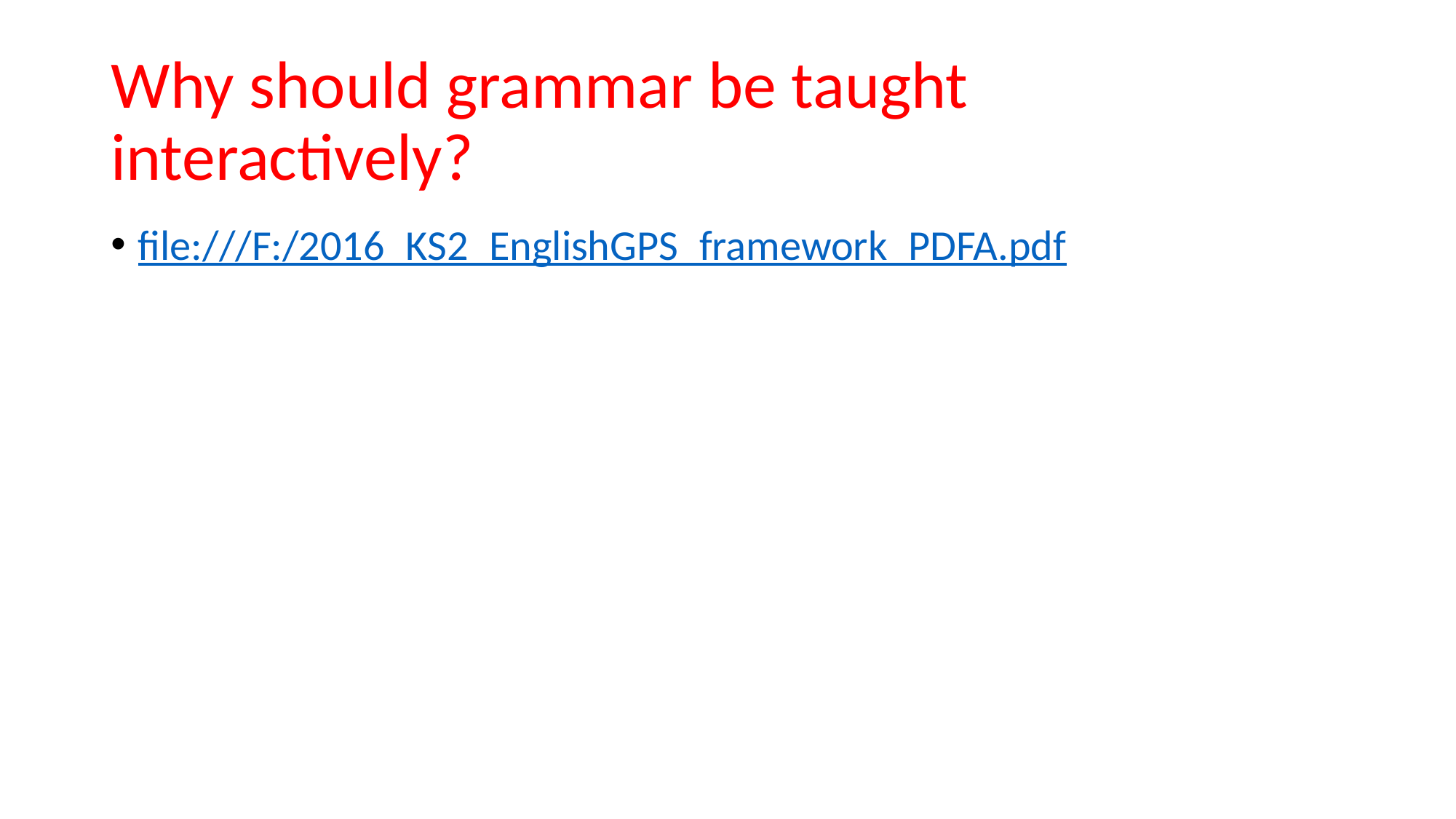

# Why should grammar be taught interactively?
file:///F:/2016_KS2_EnglishGPS_framework_PDFA.pdf